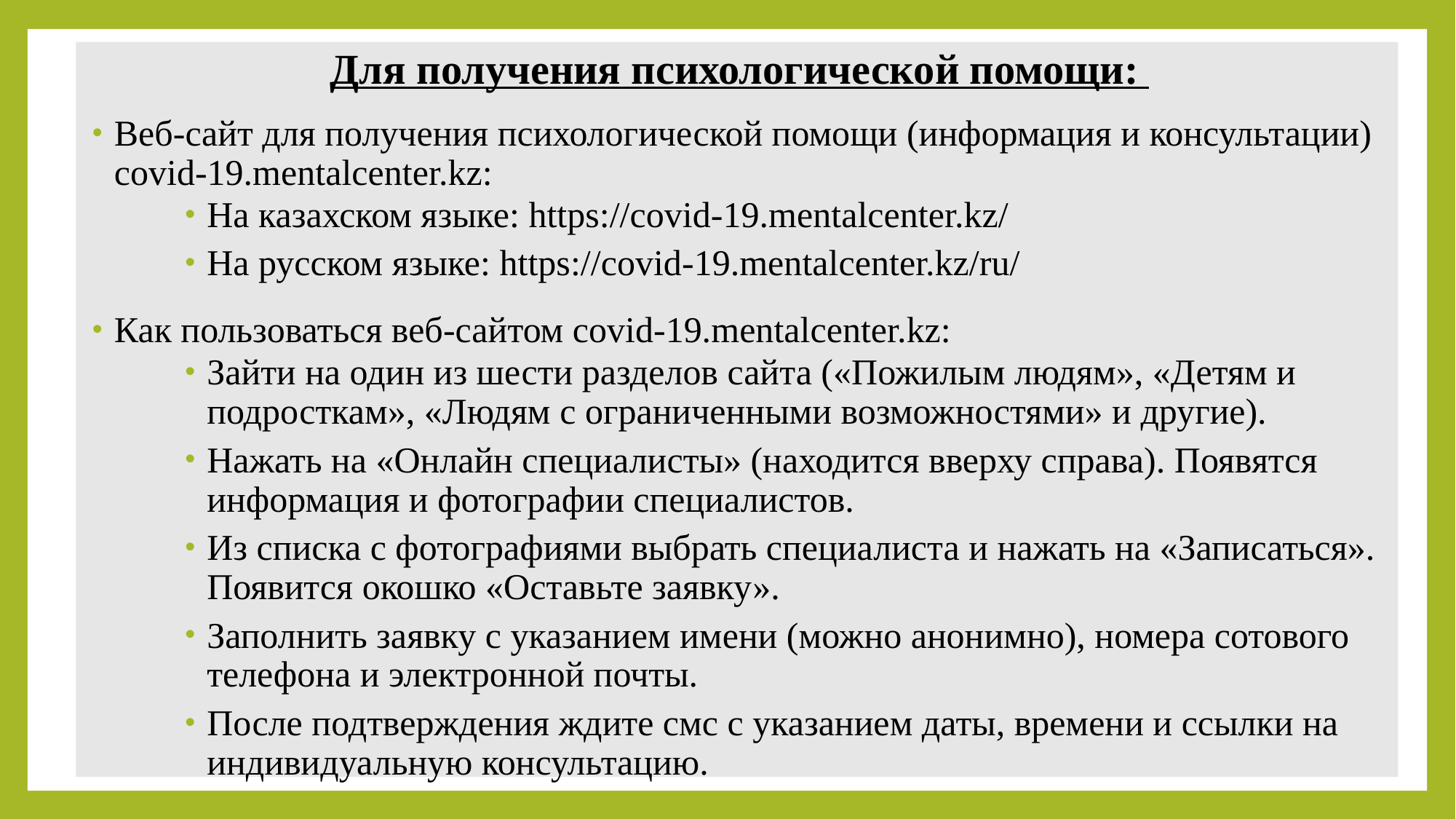

Для получения психологической помощи:
Веб-сайт для получения психологической помощи (информация и консультации) covid-19.mentalcenter.kz:
На казахском языке: https://covid-19.mentalcenter.kz/
На русском языке: https://covid-19.mentalcenter.kz/ru/
Как пользоваться веб-сайтом covid-19.mentalcenter.kz:
Зайти на один из шести разделов сайта («Пожилым людям», «Детям и подросткам», «Людям с ограниченными возможностями» и другие).
Нажать на «Онлайн специалисты» (находится вверху справа). Появятся информация и фотографии специалистов.
Из списка с фотографиями выбрать специалиста и нажать на «Записаться». Появится окошко «Оставьте заявку».
Заполнить заявку с указанием имени (можно анонимно), номера сотового телефона и электронной почты.
После подтверждения ждите смс с указанием даты, времени и ссылки на индивидуальную консультацию.